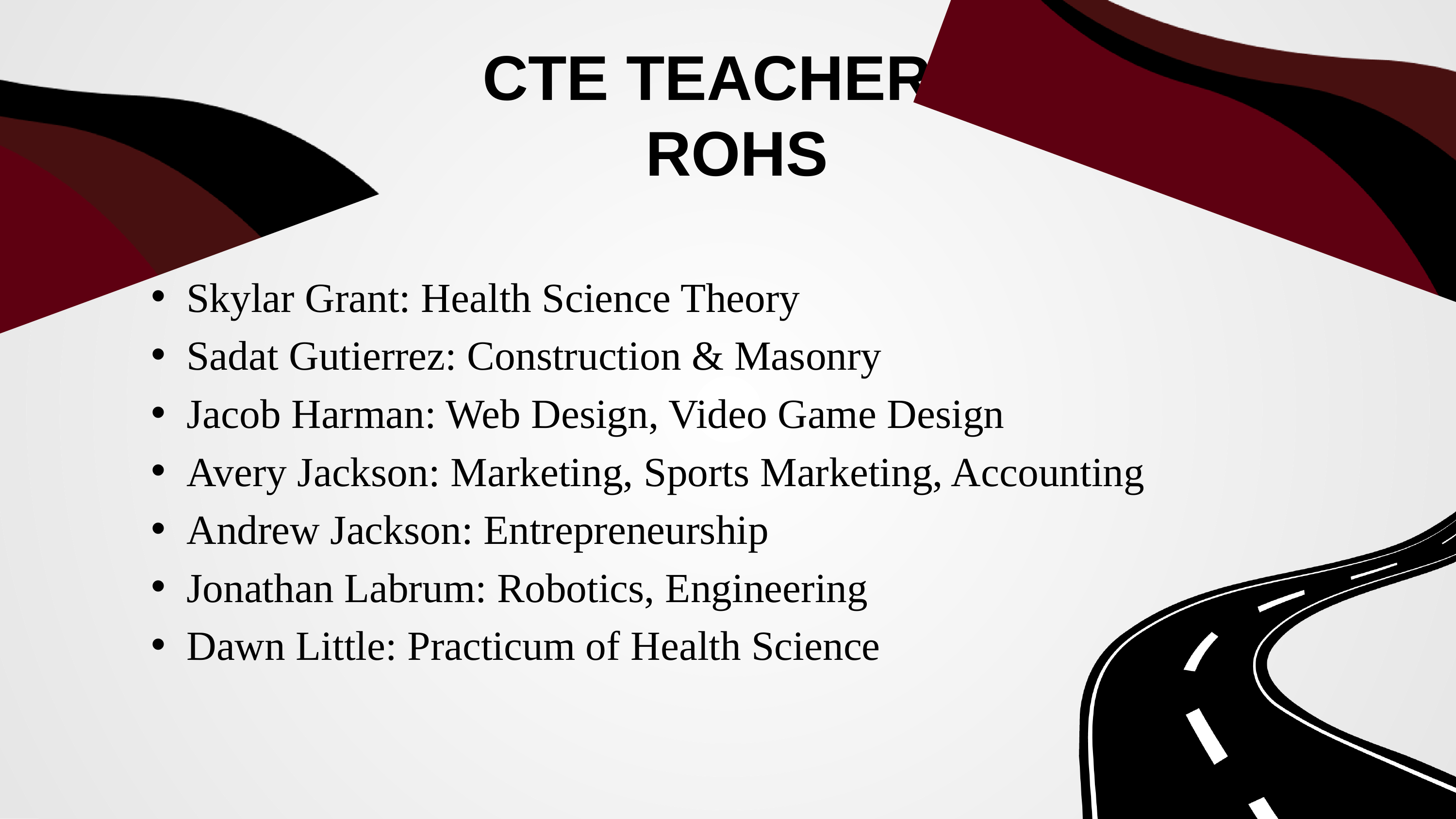

CTE TEACHERS
ROHS
Skylar Grant: Health Science Theory ​
Sadat Gutierrez: Construction & Masonry​
Jacob Harman: Web Design, Video Game Design​
Avery Jackson: Marketing, Sports Marketing, Accounting​
Andrew Jackson: Entrepreneurship​
Jonathan Labrum: Robotics, Engineering ​
Dawn Little: Practicum of Health Science​